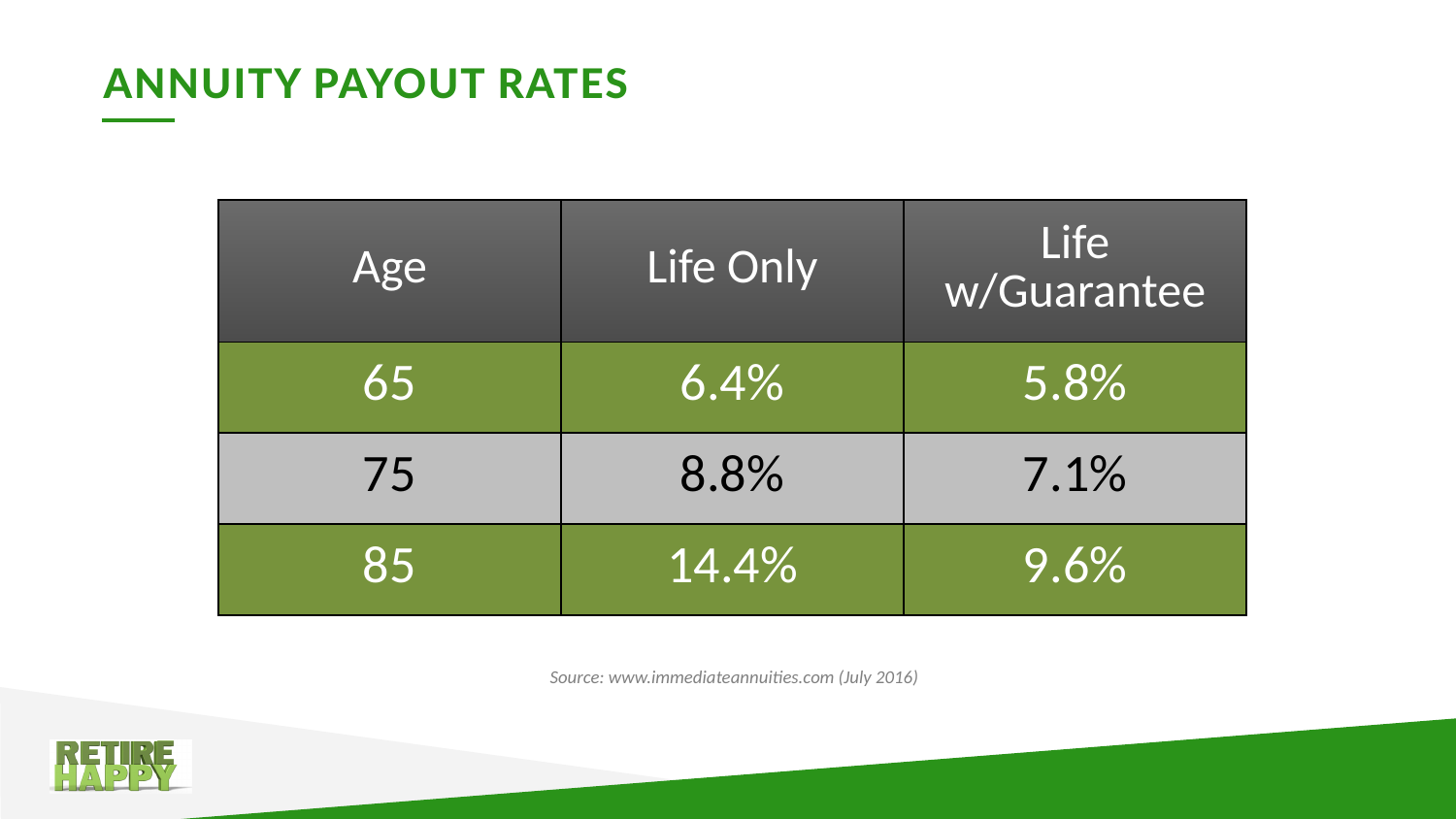

# Annuity Payout Rates
| Age | Life Only | Life w/Guarantee |
| --- | --- | --- |
| 65 | 6.4% | 5.8% |
| 75 | 8.8% | 7.1% |
| 85 | 14.4% | 9.6% |
Source: www.immediateannuities.com (July 2016)